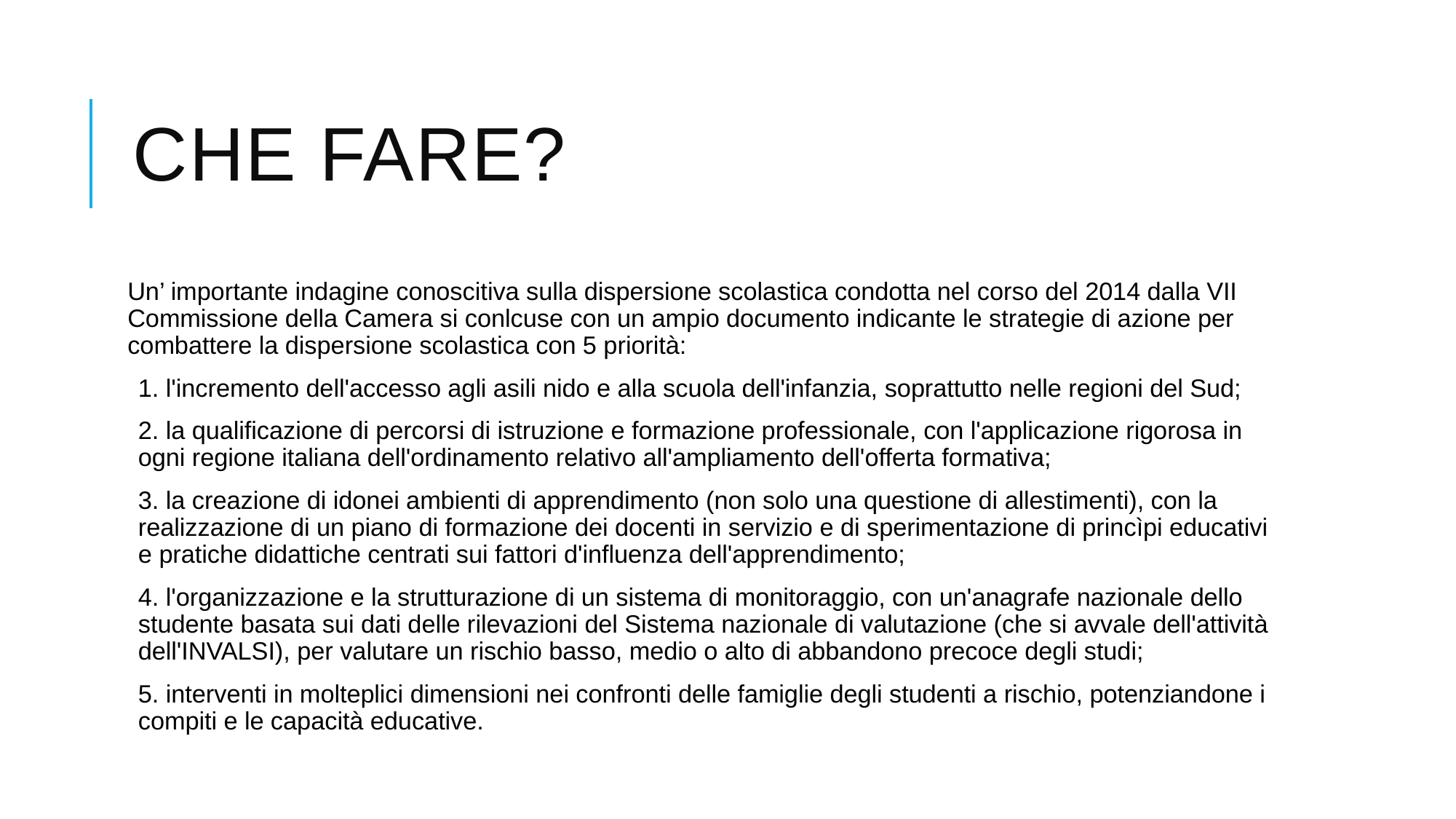

# Che fare?
Un’ importante indagine conoscitiva sulla dispersione scolastica condotta nel corso del 2014 dalla VII Commissione della Camera si conlcuse con un ampio documento indicante le strategie di azione per combattere la dispersione scolastica con 5 priorità:
1. l'incremento dell'accesso agli asili nido e alla scuola dell'infanzia, soprattutto nelle regioni del Sud;
2. la qualificazione di percorsi di istruzione e formazione professionale, con l'applicazione rigorosa in ogni regione italiana dell'ordinamento relativo all'ampliamento dell'offerta formativa;
3. la creazione di idonei ambienti di apprendimento (non solo una questione di allestimenti), con la realizzazione di un piano di formazione dei docenti in servizio e di sperimentazione di princìpi educativi e pratiche didattiche centrati sui fattori d'influenza dell'apprendimento;
4. l'organizzazione e la strutturazione di un sistema di monitoraggio, con un'anagrafe nazionale dello studente basata sui dati delle rilevazioni del Sistema nazionale di valutazione (che si avvale dell'attività dell'INVALSI), per valutare un rischio basso, medio o alto di abbandono precoce degli studi;
5. interventi in molteplici dimensioni nei confronti delle famiglie degli studenti a rischio, potenziandone i compiti e le capacità educative.